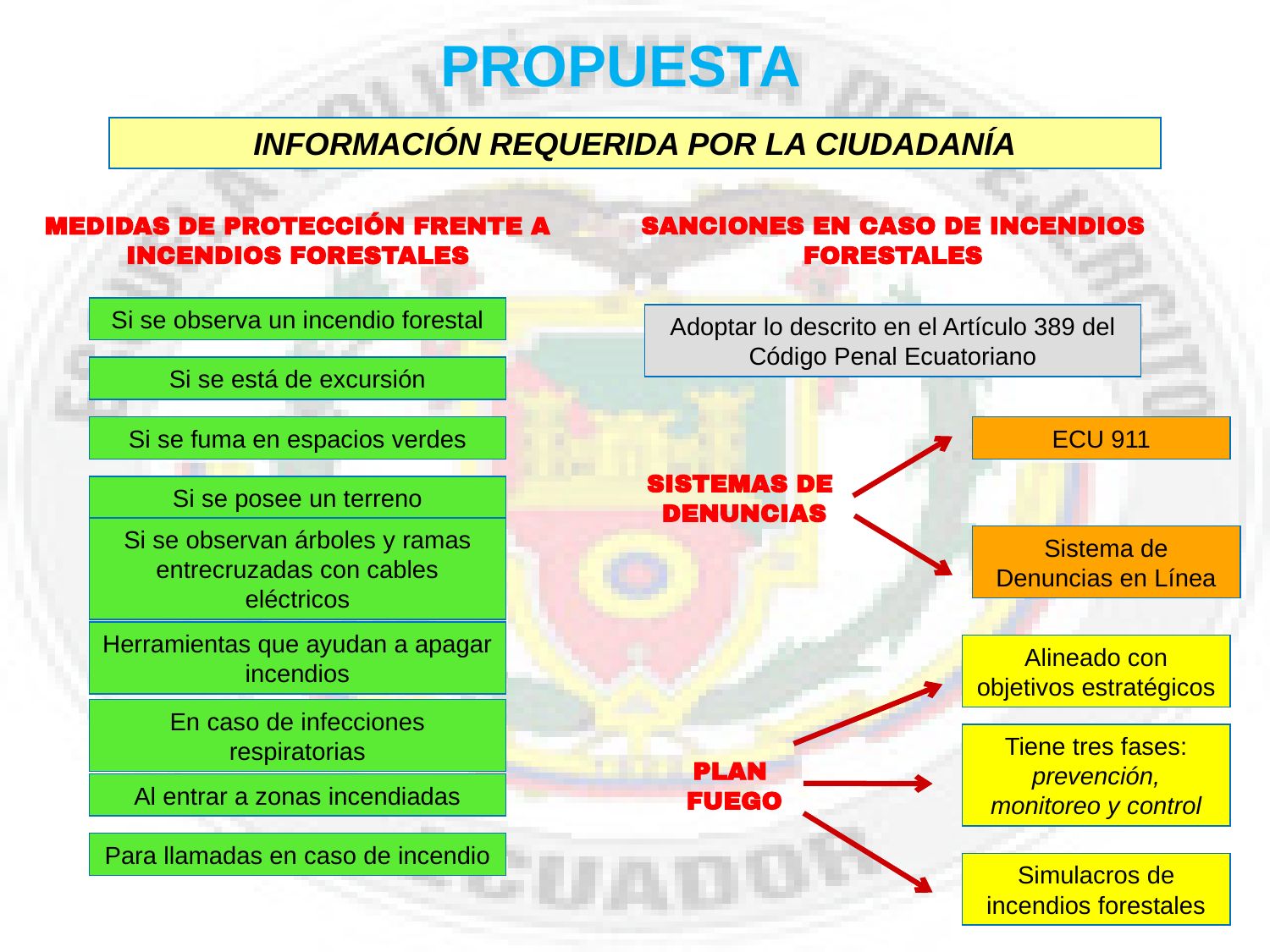

PROPUESTA
INFORMACIÓN REQUERIDA POR LA CIUDADANÍA
medidas de protección frente a incendios forestales
SANCIONES EN CASO DE INCENDIOS FORESTALES
Si se observa un incendio forestal
Adoptar lo descrito en el Artículo 389 del Código Penal Ecuatoriano
Si se está de excursión
Si se fuma en espacios verdes
ECU 911
Sistemas de
denuncias
Si se posee un terreno
Sistema de Denuncias en Línea
Si se observan árboles y ramas entrecruzadas con cables eléctricos
Herramientas que ayudan a apagar incendios
Alineado con objetivos estratégicos
En caso de infecciones respiratorias
Tiene tres fases: prevención, monitoreo y control
PLAN
FUEGO
Al entrar a zonas incendiadas
Para llamadas en caso de incendio
Simulacros de incendios forestales